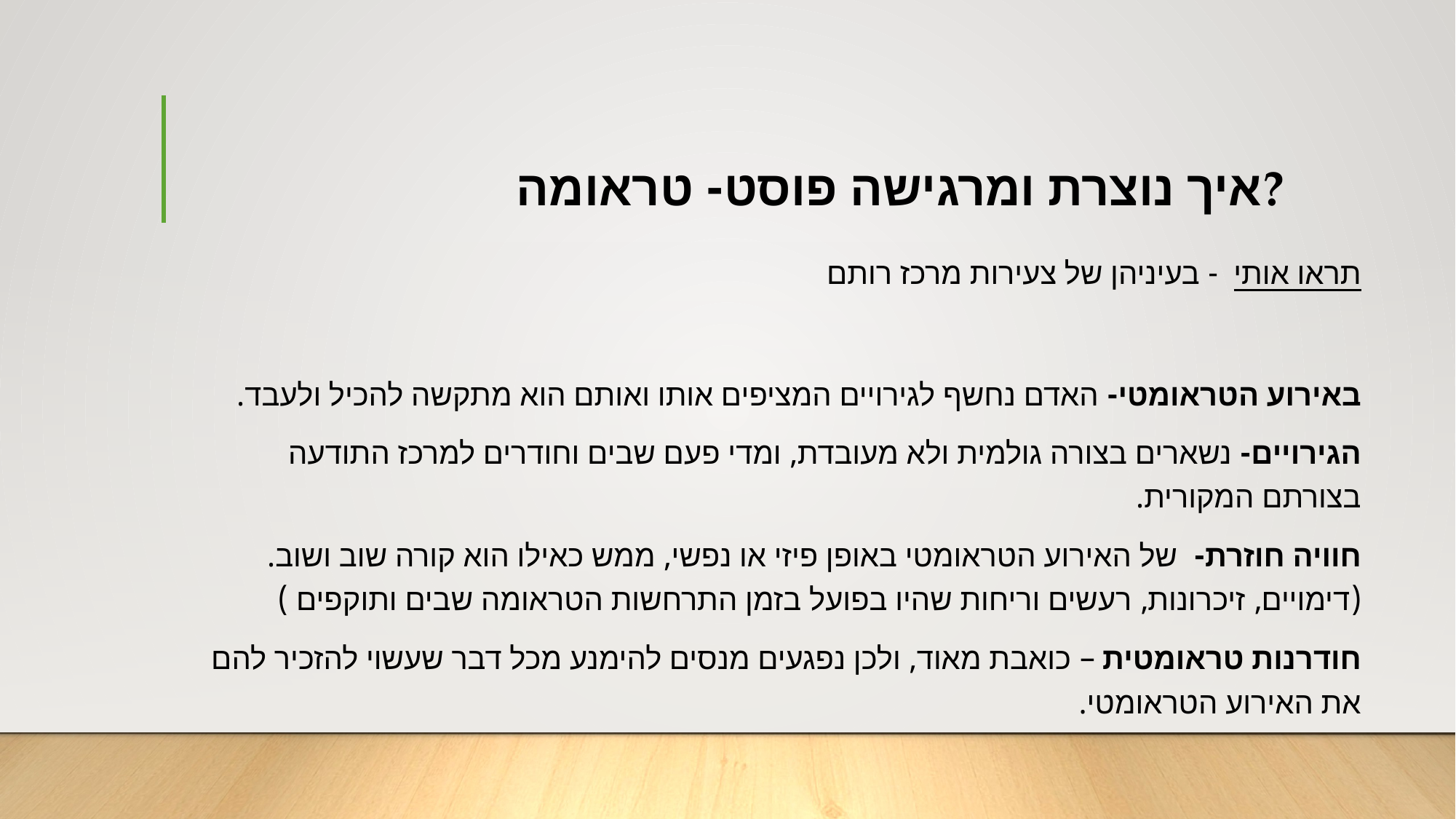

# איך נוצרת ומרגישה פוסט- טראומה?
תראו אותי  - בעיניהן של צעירות מרכז רותם

באירוע הטראומטי- האדם נחשף לגירויים המציפים אותו ואותם הוא מתקשה להכיל ולעבד.
הגירויים- נשארים בצורה גולמית ולא מעובדת, ומדי פעם שבים וחודרים למרכז התודעה בצורתם המקורית.
חוויה חוזרת-  של האירוע הטראומטי באופן פיזי או נפשי, ממש כאילו הוא קורה שוב ושוב. (דימויים, זיכרונות, רעשים וריחות שהיו בפועל בזמן התרחשות הטראומה שבים ותוקפים )
חודרנות טראומטית – כואבת מאוד, ולכן נפגעים מנסים להימנע מכל דבר שעשוי להזכיר להם את האירוע הטראומטי.